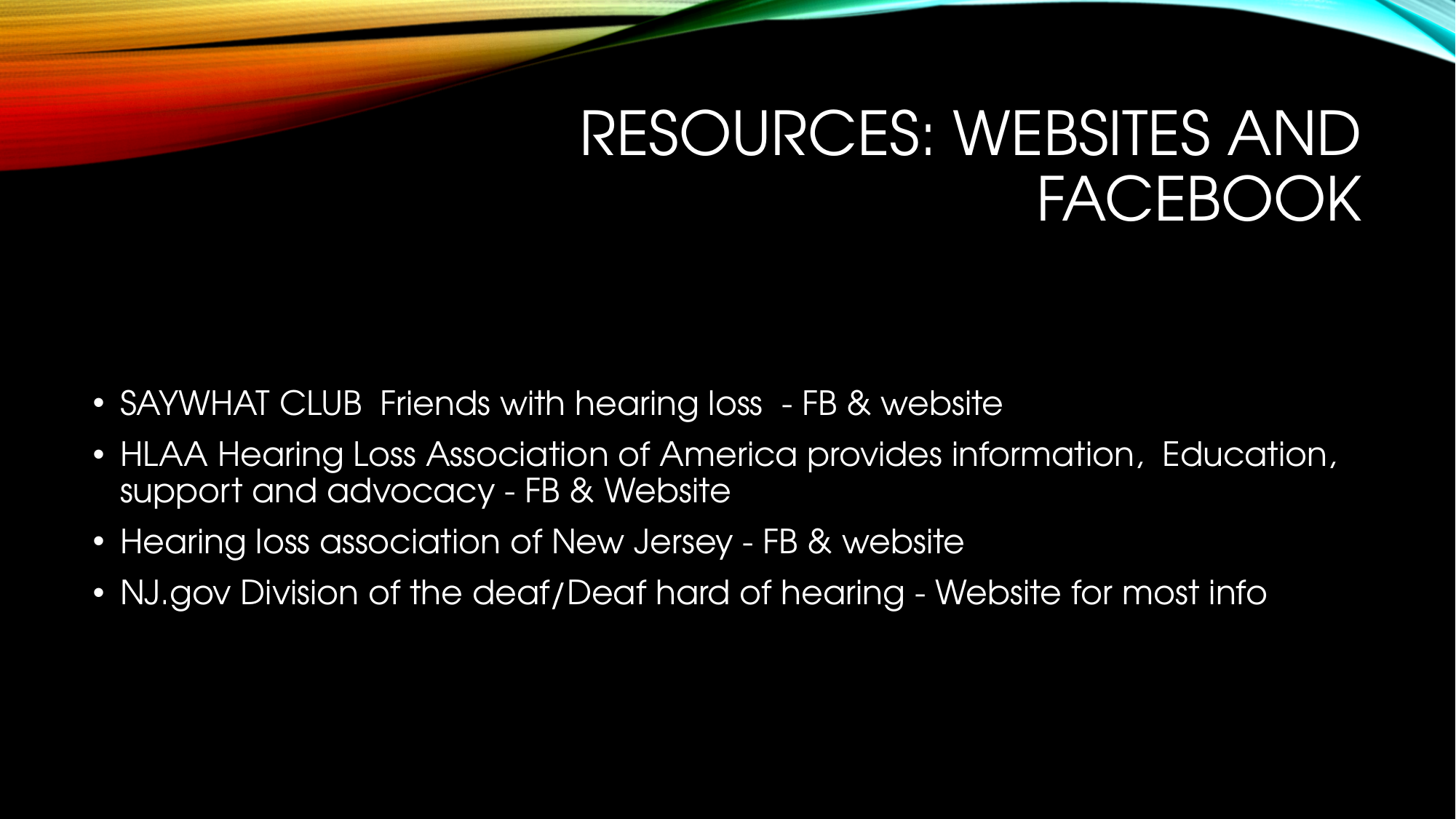

# Resources: websites and facebook
SAYWHAT CLUB  Friends with hearing loss  - FB & website
HLAA Hearing Loss Association of America provides information,  Education, support and advocacy - FB & Website
Hearing loss association of New Jersey - FB & website
NJ.gov Division of the deaf/Deaf hard of hearing - Website for most info